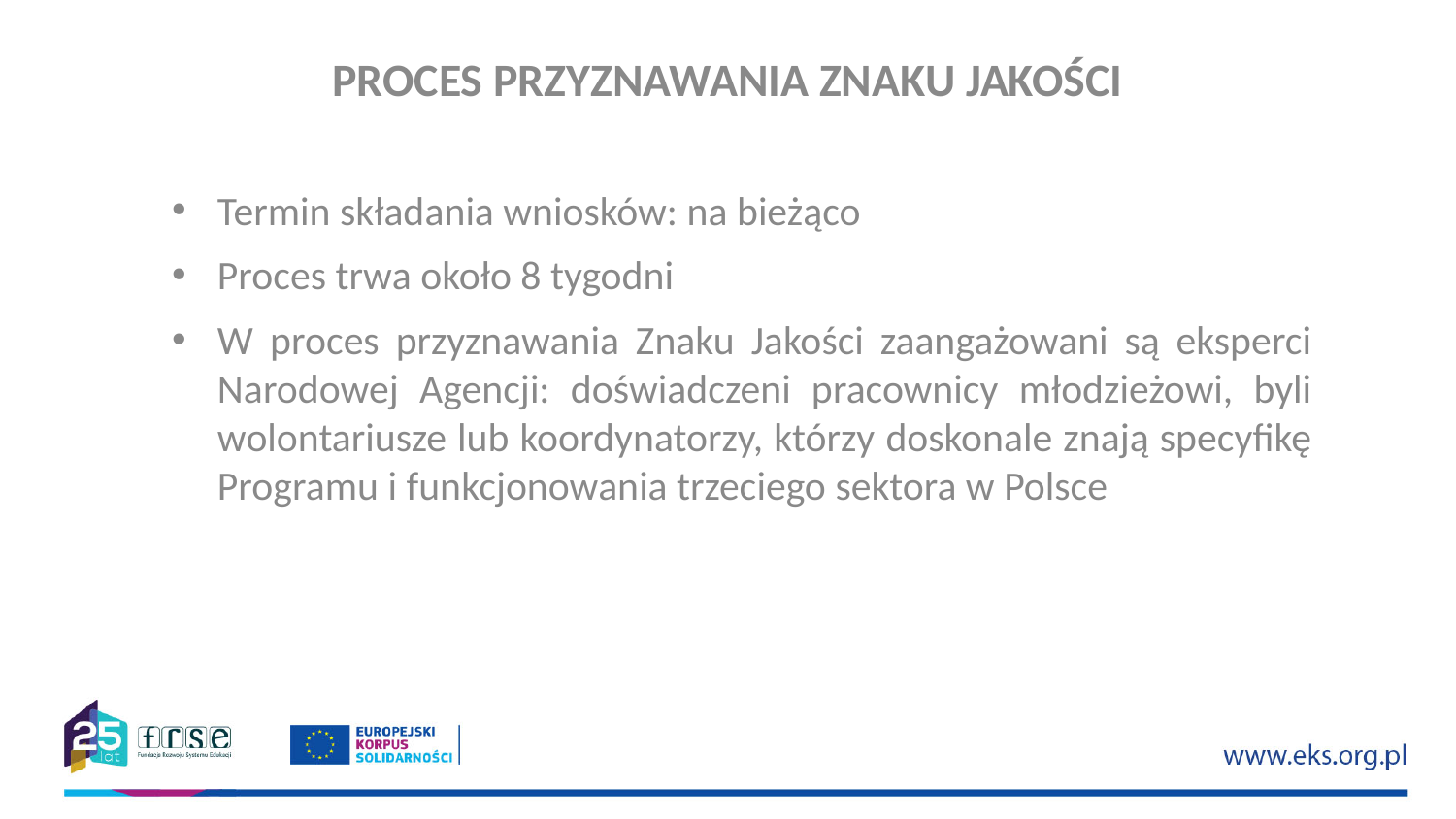

# PROCES PRZYZNAWANIA ZNAKU JAKOŚCI

Termin składania wniosków: na bieżąco
Proces trwa około 8 tygodni
W proces przyznawania Znaku Jakości zaangażowani są eksperci Narodowej Agencji: doświadczeni pracownicy młodzieżowi, byli wolontariusze lub koordynatorzy, którzy doskonale znają specyfikę Programu i funkcjonowania trzeciego sektora w Polsce